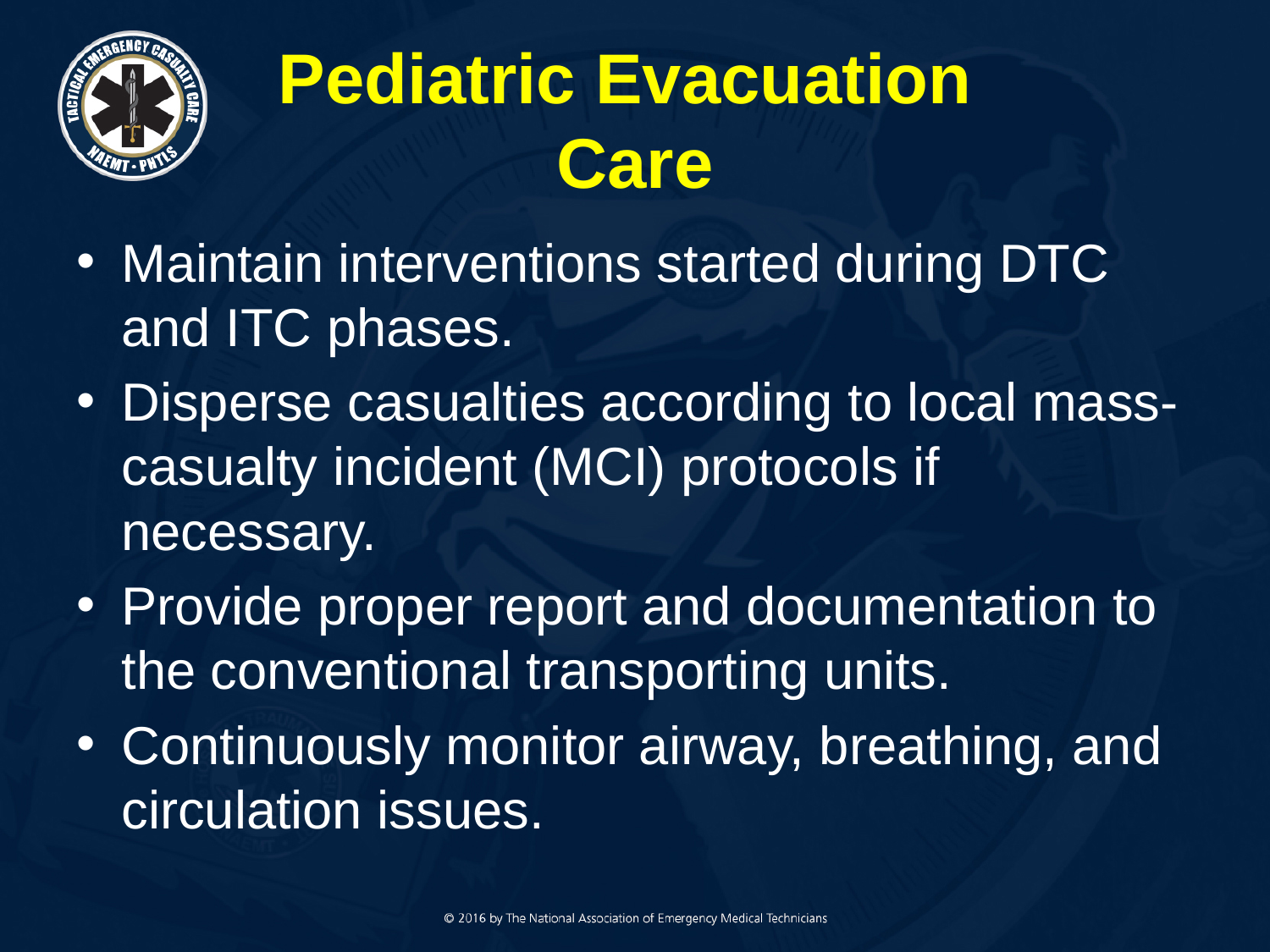

# Pediatric Evacuation Care
Maintain interventions started during DTC and ITC phases.
Disperse casualties according to local mass-casualty incident (MCI) protocols if necessary.
Provide proper report and documentation to the conventional transporting units.
Continuously monitor airway, breathing, and circulation issues.